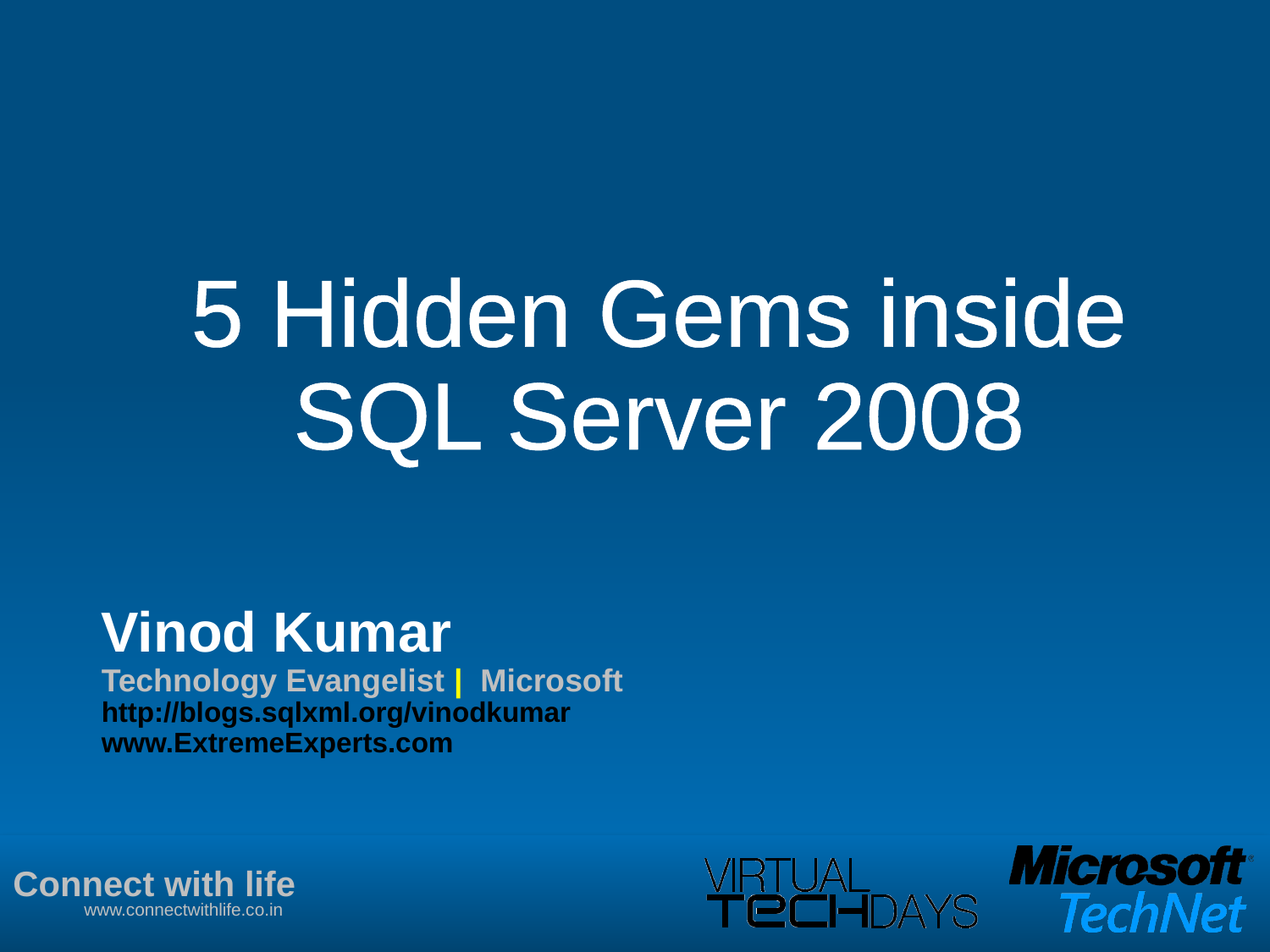

# 5 Hidden Gems inside SQL Server 2008
Vinod Kumar
Technology Evangelist |  Microsoft
http://blogs.sqlxml.org/vinodkumar
www.ExtremeExperts.com